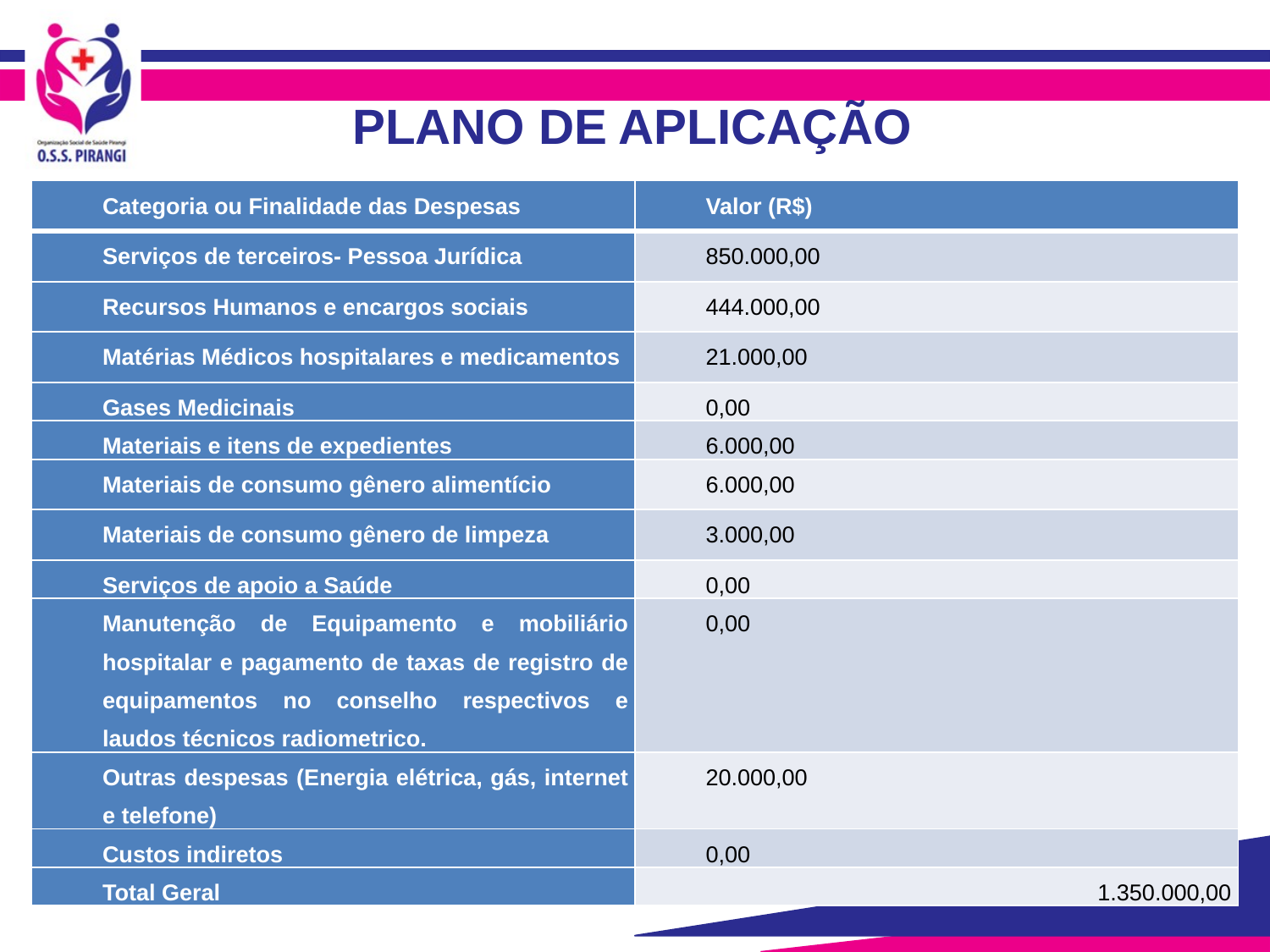

# PLANO DE APLICAÇÃO
| Categoria ou Finalidade das Despesas | Valor (R$) |
| --- | --- |
| Serviços de terceiros- Pessoa Jurídica | 850.000,00 |
| Recursos Humanos e encargos sociais | 444.000,00 |
| Matérias Médicos hospitalares e medicamentos | 21.000,00 |
| Gases Medicinais | 0,00 |
| Materiais e itens de expedientes | 6.000,00 |
| Materiais de consumo gênero alimentício | 6.000,00 |
| Materiais de consumo gênero de limpeza | 3.000,00 |
| Serviços de apoio a Saúde | 0,00 |
| Manutenção de Equipamento e mobiliário hospitalar e pagamento de taxas de registro de equipamentos no conselho respectivos e laudos técnicos radiometrico. | 0,00 |
| Outras despesas (Energia elétrica, gás, internet e telefone) | 20.000,00 |
| Custos indiretos | 0,00 |
| Total Geral | 1.350.000,00 |